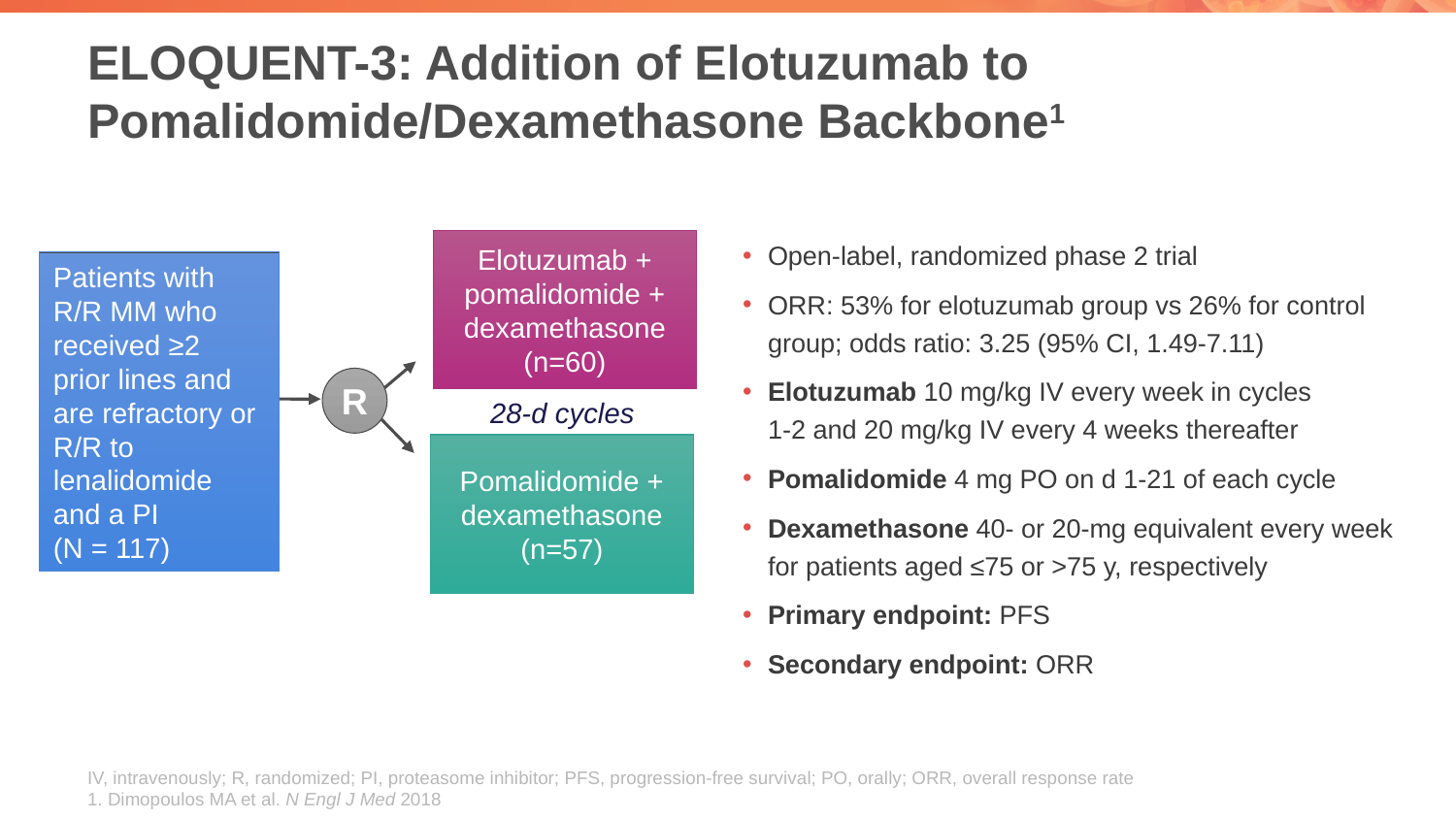

# ELOQUENT-3: Addition of Elotuzumab to Pomalidomide/Dexamethasone Backbone1
Open-label, randomized phase 2 trial
ORR: 53% for elotuzumab group vs 26% for control group; odds ratio: 3.25 (95% CI, 1.49-7.11)
Elotuzumab 10 mg/kg IV every week in cycles
1-2 and 20 mg/kg IV every 4 weeks thereafter
Pomalidomide 4 mg PO on d 1-21 of each cycle
Dexamethasone 40- or 20-mg equivalent every week for patients aged ≤75 or >75 y, respectively
Primary endpoint: PFS
Secondary endpoint: ORR
Elotuzumab + pomalidomide + dexamethasone (n=60)
Patients with R/R MM who received ≥2 prior lines and are refractory or R/R to lenalidomide and a PI
(N = 117)

R
28-d cycles

Pomalidomide + dexamethasone (n=57)
IV, intravenously; R, randomized; PI, proteasome inhibitor; PFS, progression-free survival; PO, orally; ORR, overall response rate
1. Dimopoulos MA et al. N Engl J Med 2018